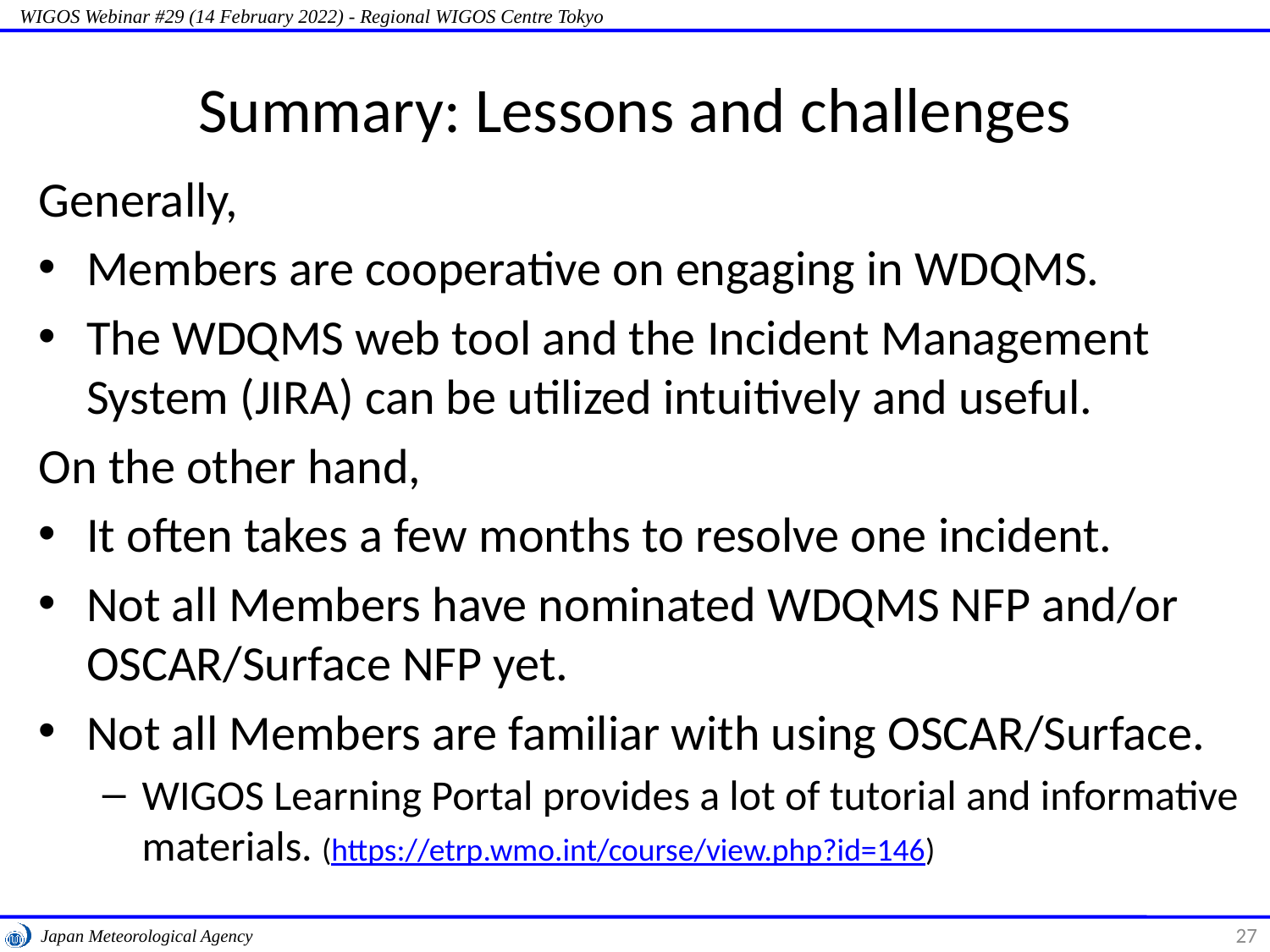

# Summary: Lessons and challenges
Generally,
Members are cooperative on engaging in WDQMS.
The WDQMS web tool and the Incident Management System (JIRA) can be utilized intuitively and useful.
On the other hand,
It often takes a few months to resolve one incident.
Not all Members have nominated WDQMS NFP and/or OSCAR/Surface NFP yet.
Not all Members are familiar with using OSCAR/Surface.
WIGOS Learning Portal provides a lot of tutorial and informative materials. (https://etrp.wmo.int/course/view.php?id=146)

27